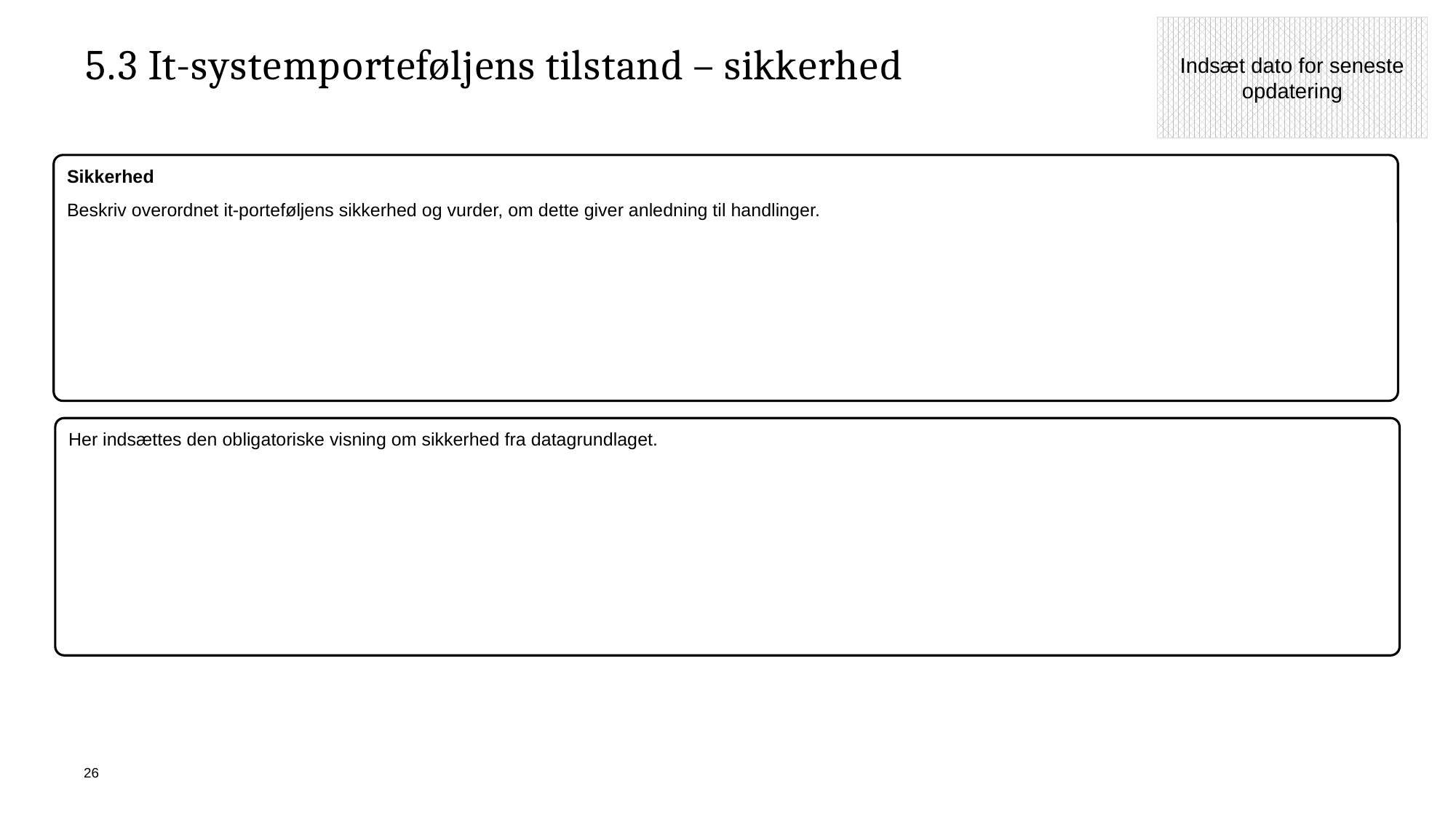

Indsæt dato for seneste opdatering
# 5.3 It-systemporteføljens tilstand – sikkerhed
Sikkerhed
Beskriv overordnet it-porteføljens sikkerhed og vurder, om dette giver anledning til handlinger.

Her indsættes den obligatoriske visning om sikkerhed fra datagrundlaget.

26